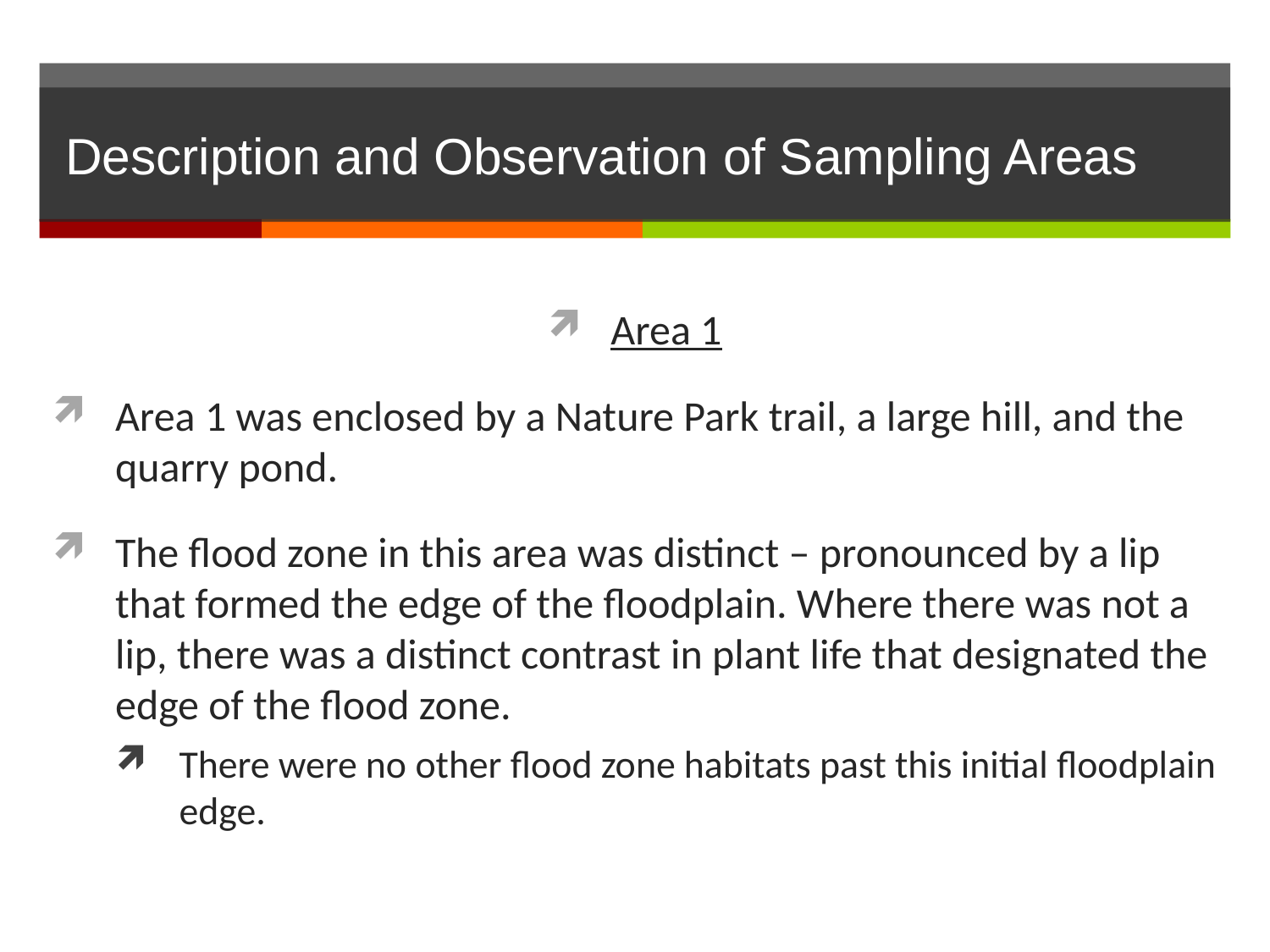

# Description and Observation of Sampling Areas
Area 1
Area 1 was enclosed by a Nature Park trail, a large hill, and the quarry pond.
The flood zone in this area was distinct – pronounced by a lip that formed the edge of the floodplain. Where there was not a lip, there was a distinct contrast in plant life that designated the edge of the flood zone.
There were no other flood zone habitats past this initial floodplain edge.